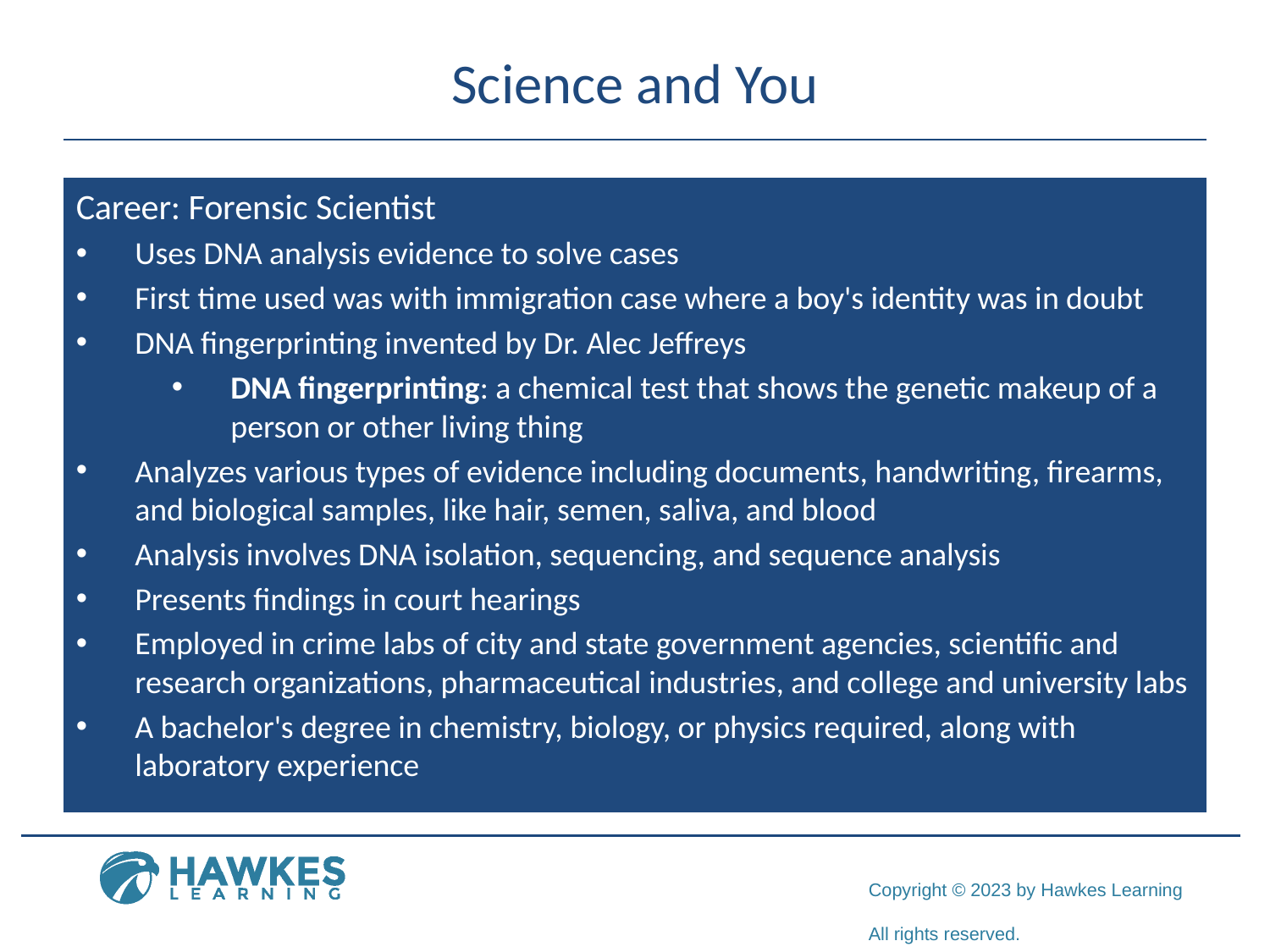

# Science and You
Career: Forensic Scientist
Uses DNA analysis evidence to solve cases
First time used was with immigration case where a boy's identity was in doubt
DNA fingerprinting invented by Dr. Alec Jeffreys
DNA fingerprinting: a chemical test that shows the genetic makeup of a person or other living thing
Analyzes various types of evidence including documents, handwriting, firearms, and biological samples, like hair, semen, saliva, and blood
Analysis involves DNA isolation, sequencing, and sequence analysis
Presents findings in court hearings
Employed in crime labs of city and state government agencies, scientific and research organizations, pharmaceutical industries, and college and university labs
A bachelor's degree in chemistry, biology, or physics required, along with laboratory experience